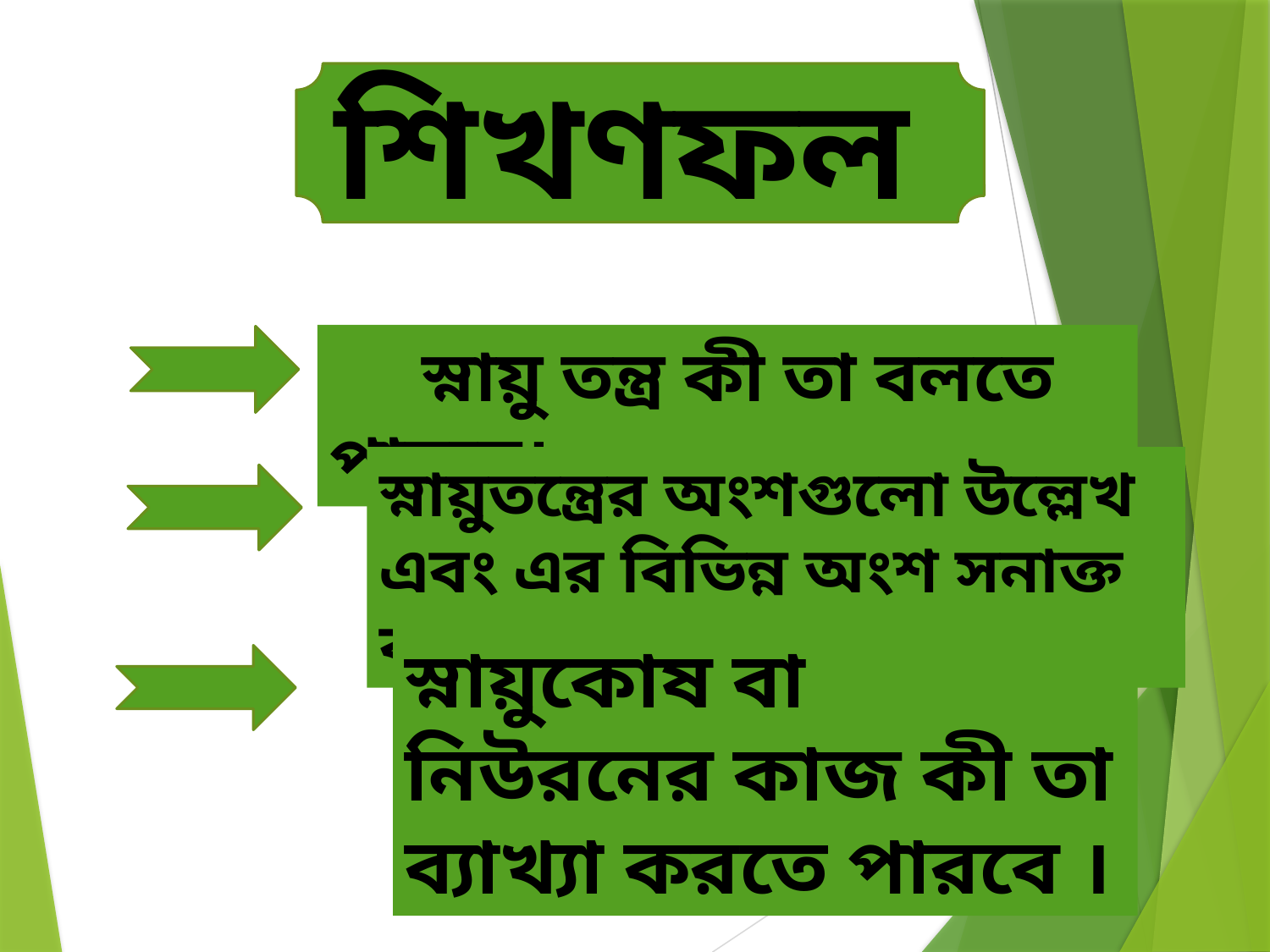

শিখণফল
     স্নায়ু তন্ত্র কী তা বলতে পারবে।

স্নায়ুতন্ত্রের অংশগুলো উল্লেখ এবং এর বিভিন্ন অংশ সনাক্ত করতে পারবে।

স্নায়ুকোষ বা নিউরনের কাজ কী তা ব্যাখ্যা করতে পারবে ।